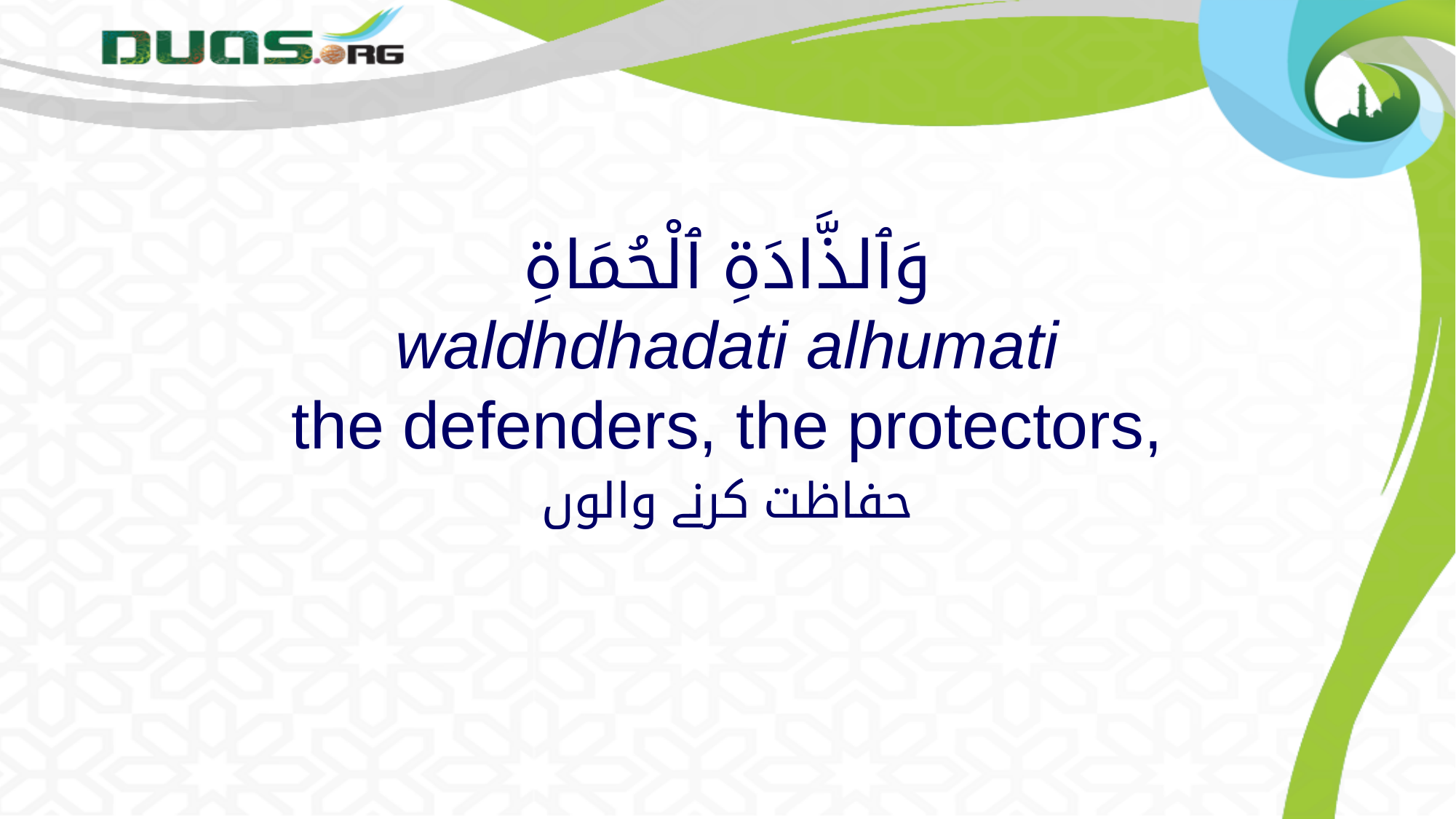

# وَٱلذَّادَةِ ٱلْحُمَاةِ waldhdhadati alhumati the defenders, the protectors,
حفاظت کرنے والوں